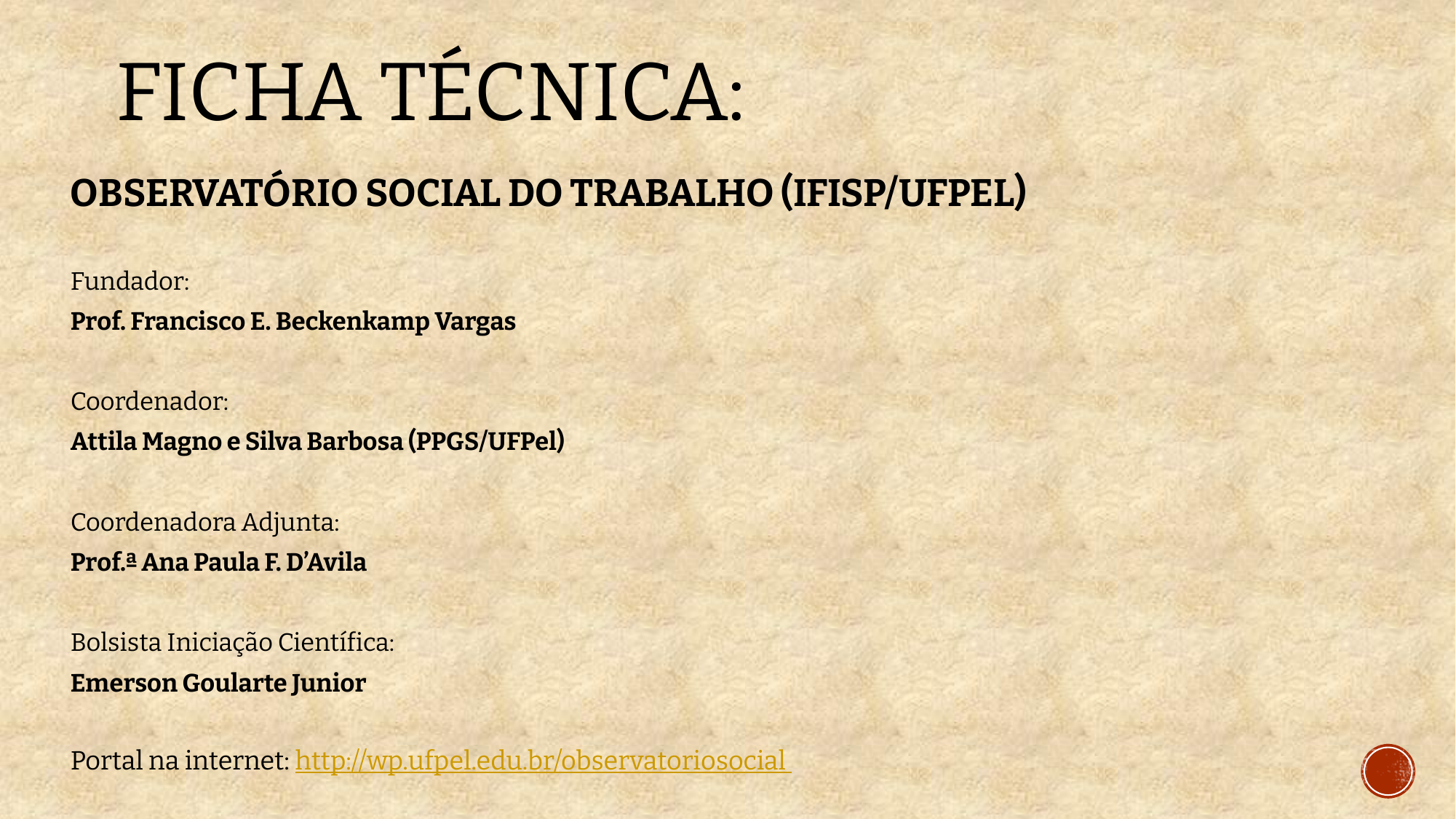

Ficha técnica:
OBSERVATÓRIO SOCIAL DO TRABALHO (IFISP/UFPEL)

Fundador:
Prof. Francisco E. Beckenkamp Vargas

Coordenador:
Attila Magno e Silva Barbosa (PPGS/UFPel)

Coordenadora Adjunta:
Prof.ª Ana Paula F. D’Avila

Bolsista Iniciação Científica:
Emerson Goularte Junior

Portal na internet: http://wp.ufpel.edu.br/observatoriosocial